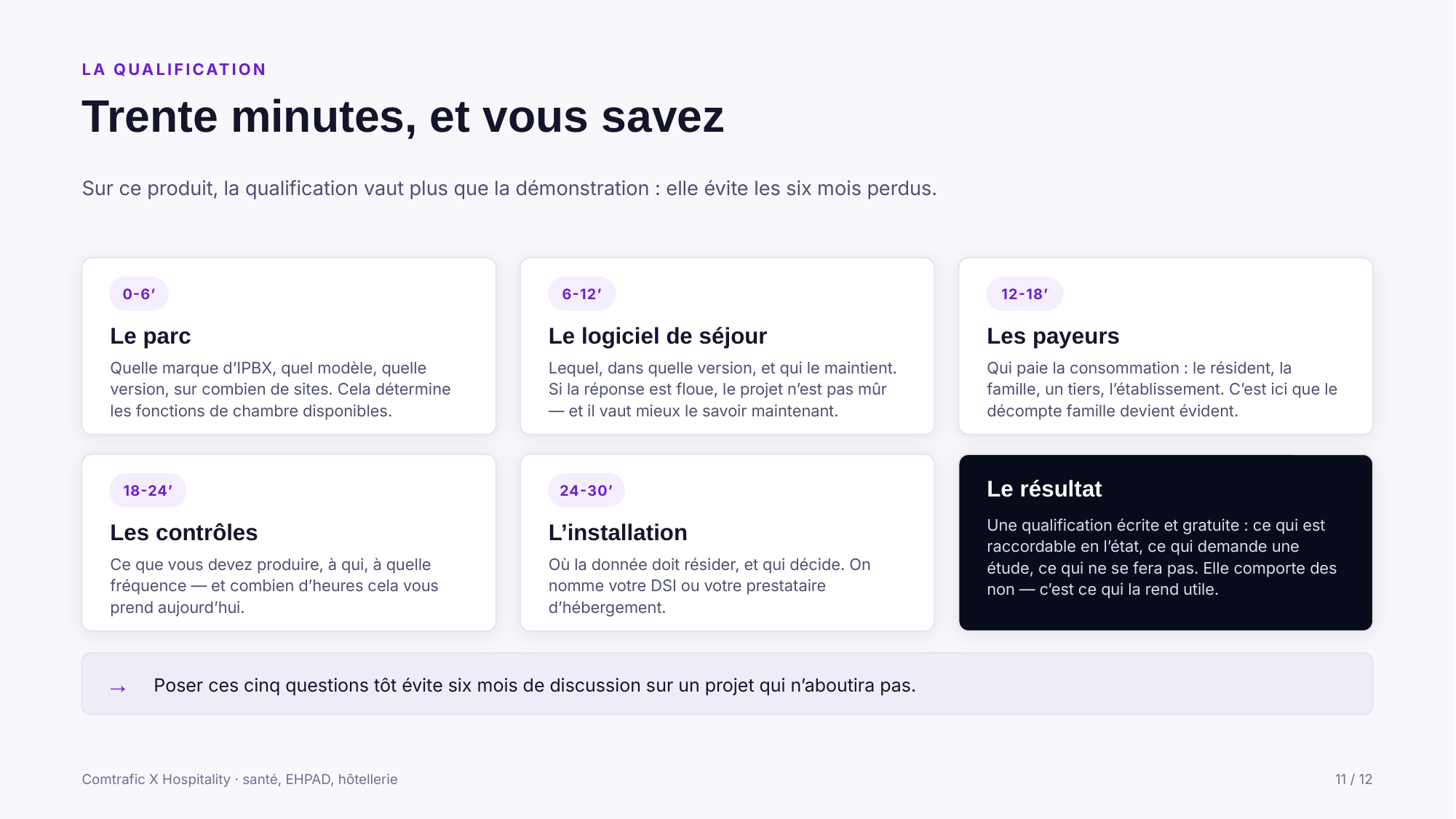

LA QUALIFICATION
Trente minutes, et vous savez
Sur ce produit, la qualification vaut plus que la démonstration : elle évite les six mois perdus.

0-6’

6-12’

12-18’
Le parc
Le logiciel de séjour
Les payeurs
Quelle marque d’IPBX, quel modèle, quelle version, sur combien de sites. Cela détermine les fonctions de chambre disponibles.
Lequel, dans quelle version, et qui le maintient. Si la réponse est floue, le projet n’est pas mûr — et il vaut mieux le savoir maintenant.
Qui paie la consommation : le résident, la famille, un tiers, l’établissement. C’est ici que le décompte famille devient évident.

18-24’

24-30’
Le résultat
Une qualification écrite et gratuite : ce qui est raccordable en l’état, ce qui demande une étude, ce qui ne se fera pas. Elle comporte des non — c’est ce qui la rend utile.
Les contrôles
L’installation
Ce que vous devez produire, à qui, à quelle fréquence — et combien d’heures cela vous prend aujourd’hui.
Où la donnée doit résider, et qui décide. On nomme votre DSI ou votre prestataire d’hébergement.

→
Poser ces cinq questions tôt évite six mois de discussion sur un projet qui n’aboutira pas.
Comtrafic X Hospitality · santé, EHPAD, hôtellerie
11 / 12